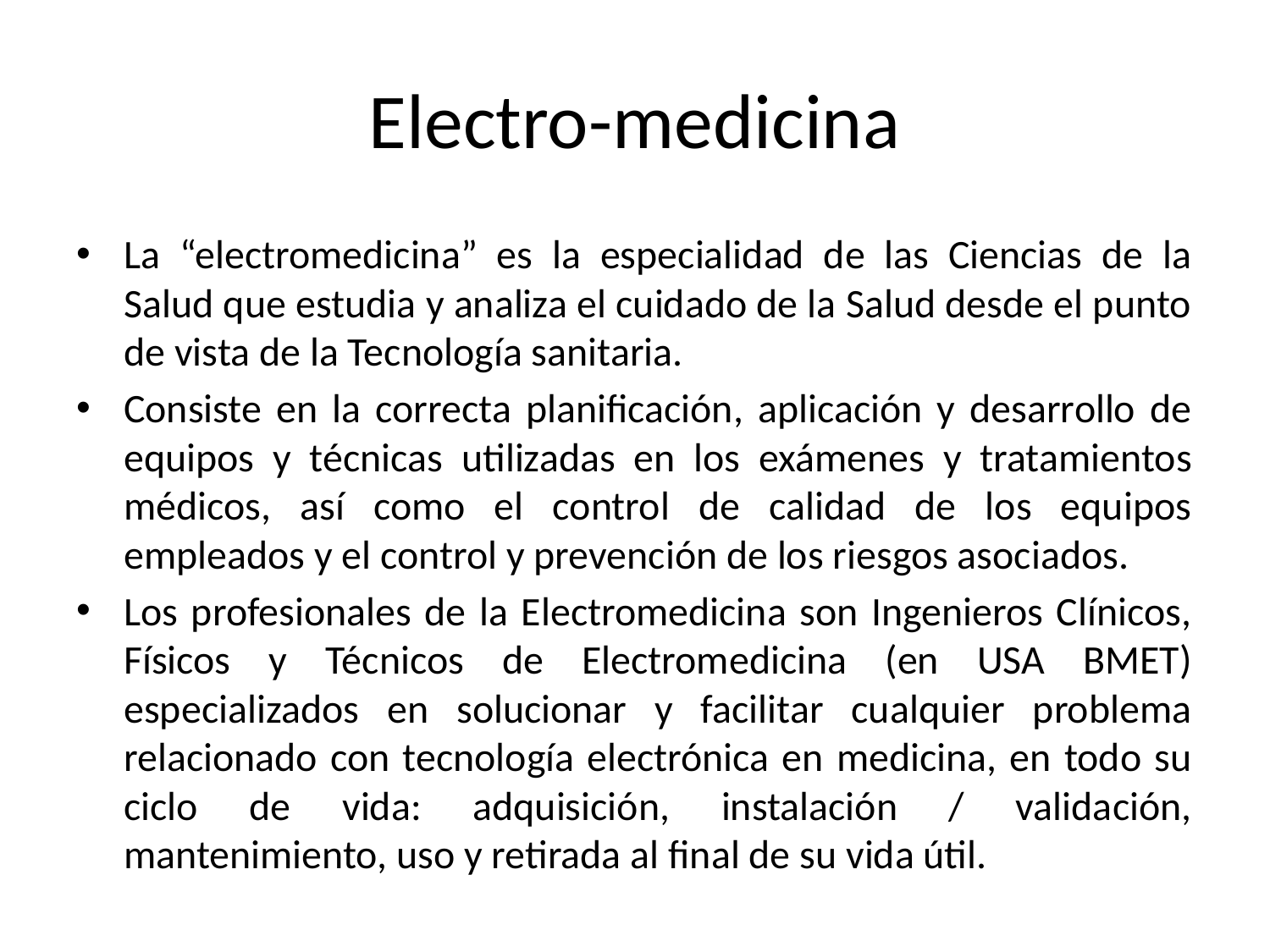

# Electro-medicina
La “electromedicina” es la especialidad de las Ciencias de la Salud que estudia y analiza el cuidado de la Salud desde el punto de vista de la Tecnología sanitaria.
Consiste en la correcta planificación, aplicación y desarrollo de equipos y técnicas utilizadas en los exámenes y tratamientos médicos, así como el control de calidad de los equipos empleados y el control y prevención de los riesgos asociados.
Los profesionales de la Electromedicina son Ingenieros Clínicos, Físicos y Técnicos de Electromedicina (en USA BMET) especializados en solucionar y facilitar cualquier problema relacionado con tecnología electrónica en medicina, en todo su ciclo de vida: adquisición, instalación / validación, mantenimiento, uso y retirada al final de su vida útil.